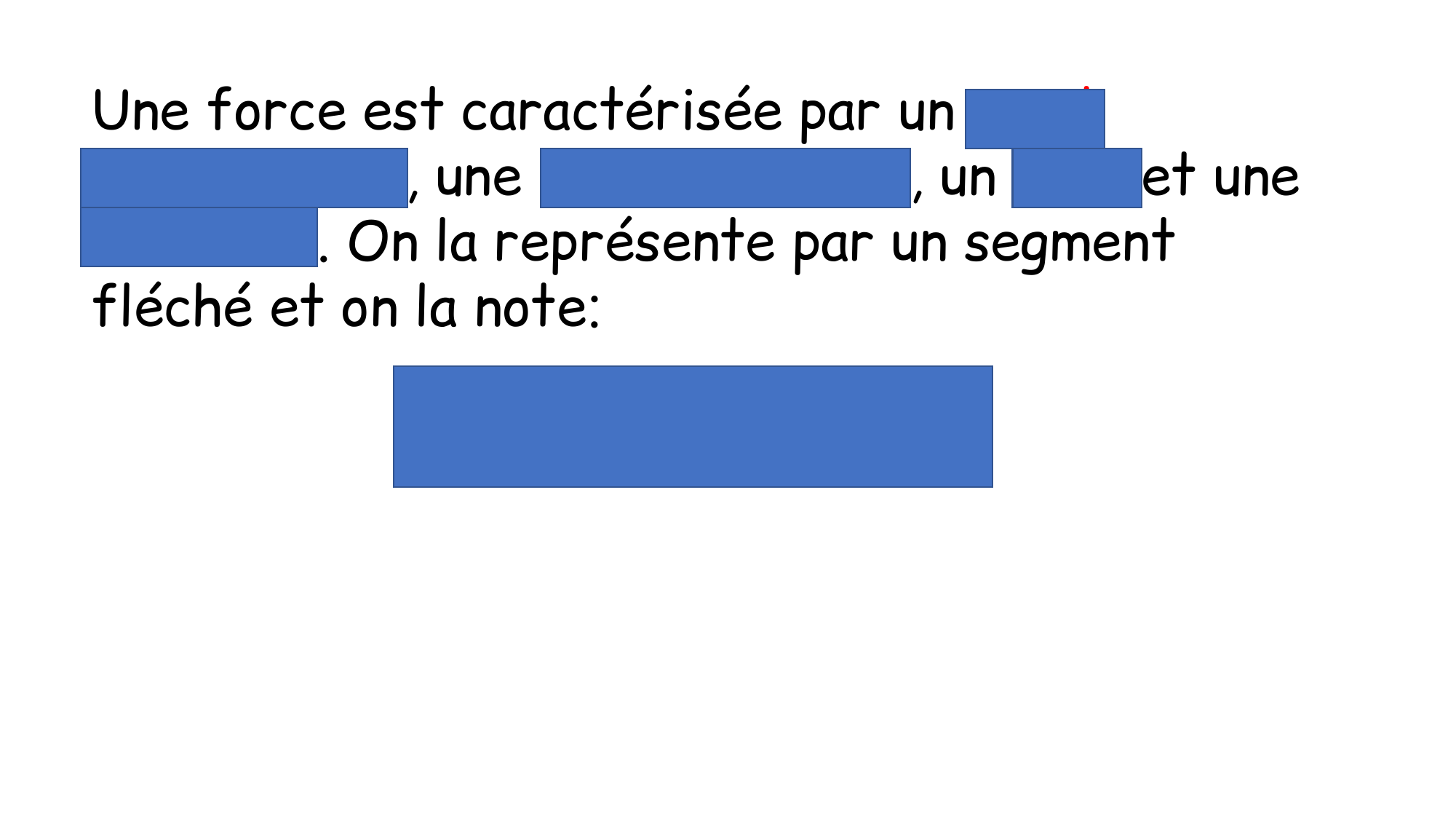

Une force est caractérisée par un point d’application, une droite d’action, un sens et une intensité. On la représente par un segment fléché et on la note:

Fcelui qui exerce/celui qui subit